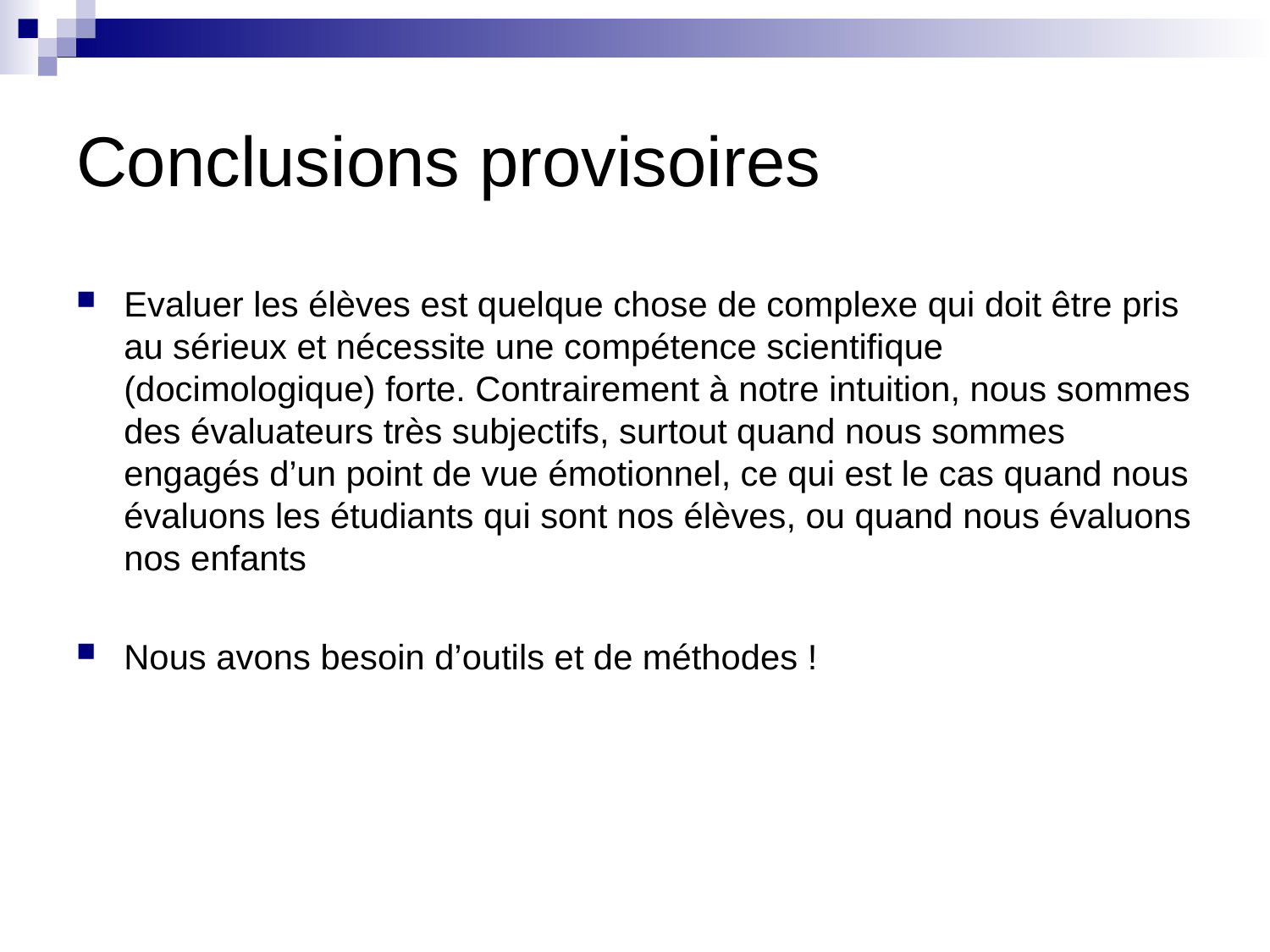

# Conclusions provisoires
Evaluer les élèves est quelque chose de complexe qui doit être pris au sérieux et nécessite une compétence scientifique (docimologique) forte. Contrairement à notre intuition, nous sommes des évaluateurs très subjectifs, surtout quand nous sommes engagés d’un point de vue émotionnel, ce qui est le cas quand nous évaluons les étudiants qui sont nos élèves, ou quand nous évaluons nos enfants

Nous avons besoin d’outils et de méthodes !